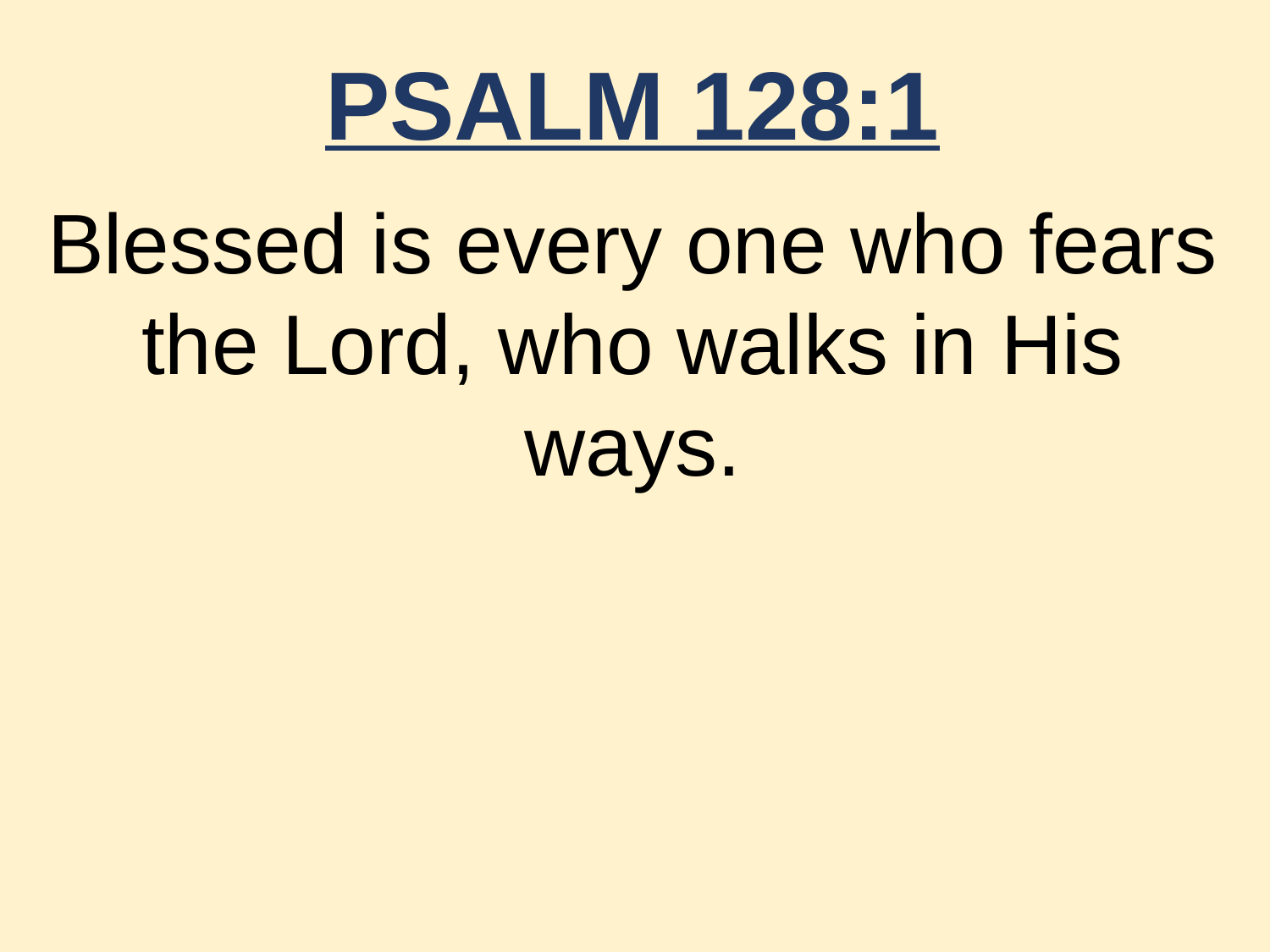

PSALM 128:1

Blessed is every one who fears the Lord, who walks in His ways.